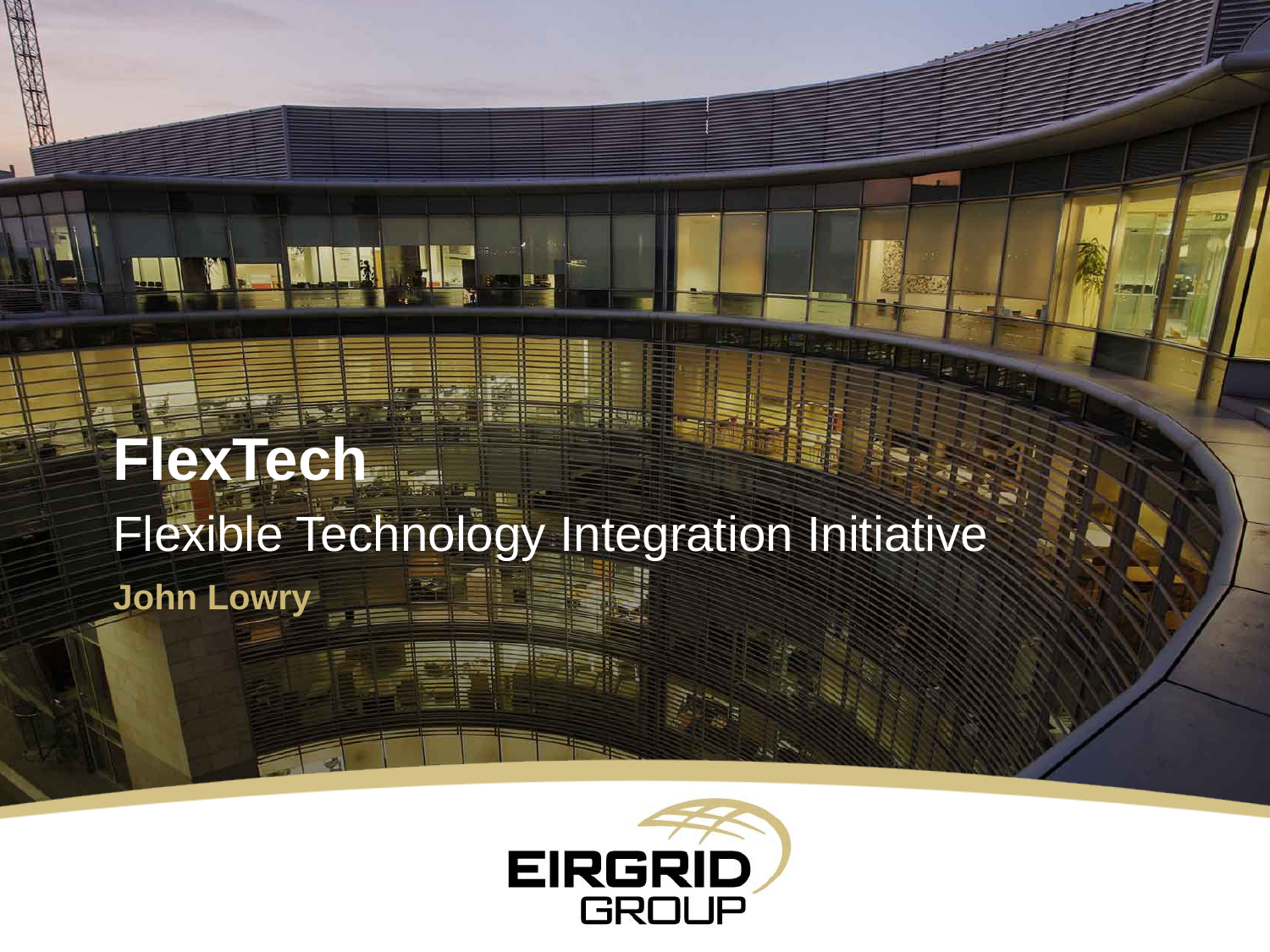

FlexTech
Flexible Technology Integration Initiative
John Lowry